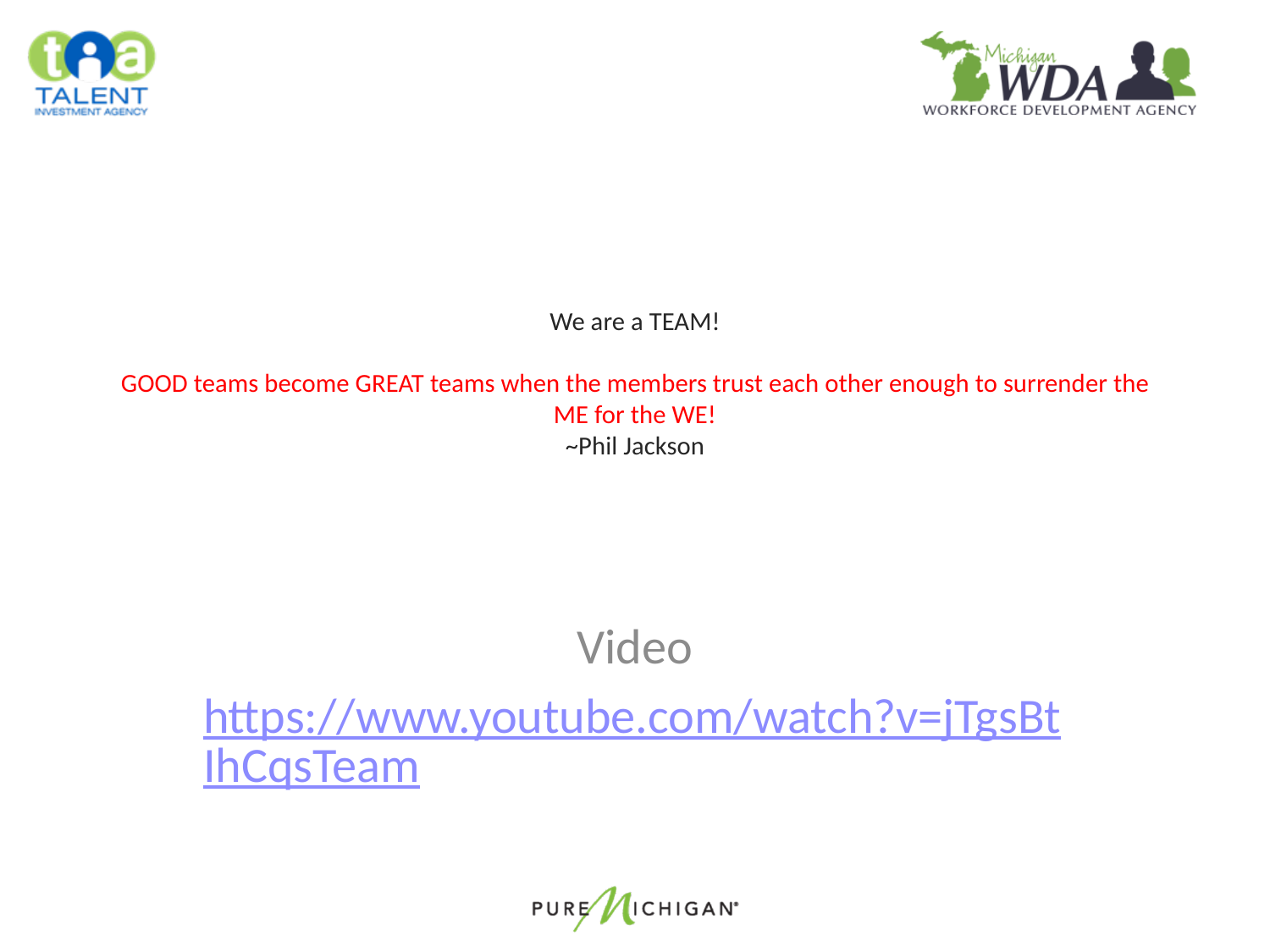

# We are a TEAM! GOOD teams become GREAT teams when the members trust each other enough to surrender the ME for the WE! ~Phil Jackson

Video
https://www.youtube.com/watch?v=jTgsBtIhCqsTeam